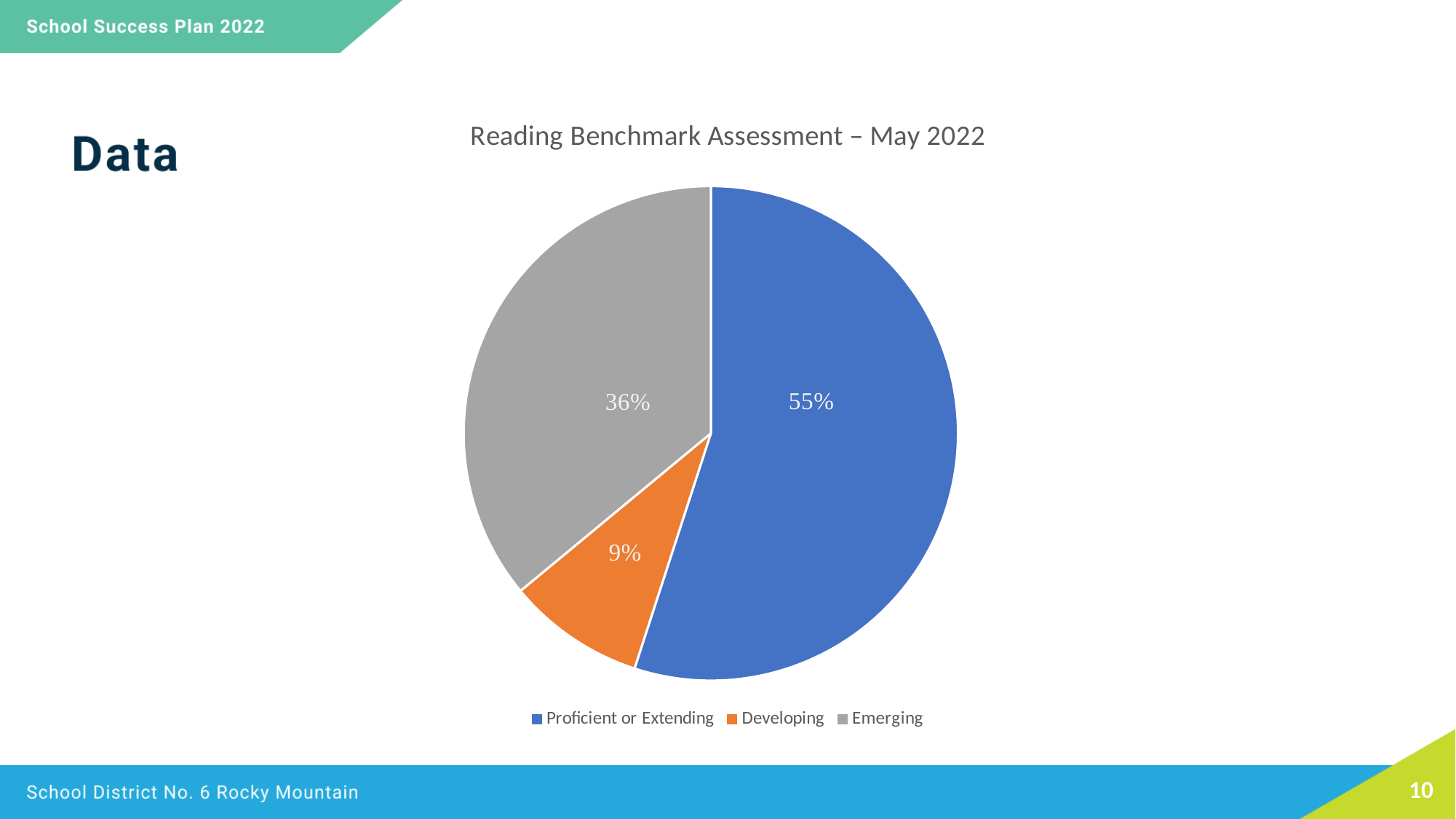

### Chart: Reading Benchmark Assessment – May 2022

| Category | Sales |
|---|---|
| Proficient or Extending | 0.55 |
| Developing | 0.09 |
| Emerging | 0.36 |
10